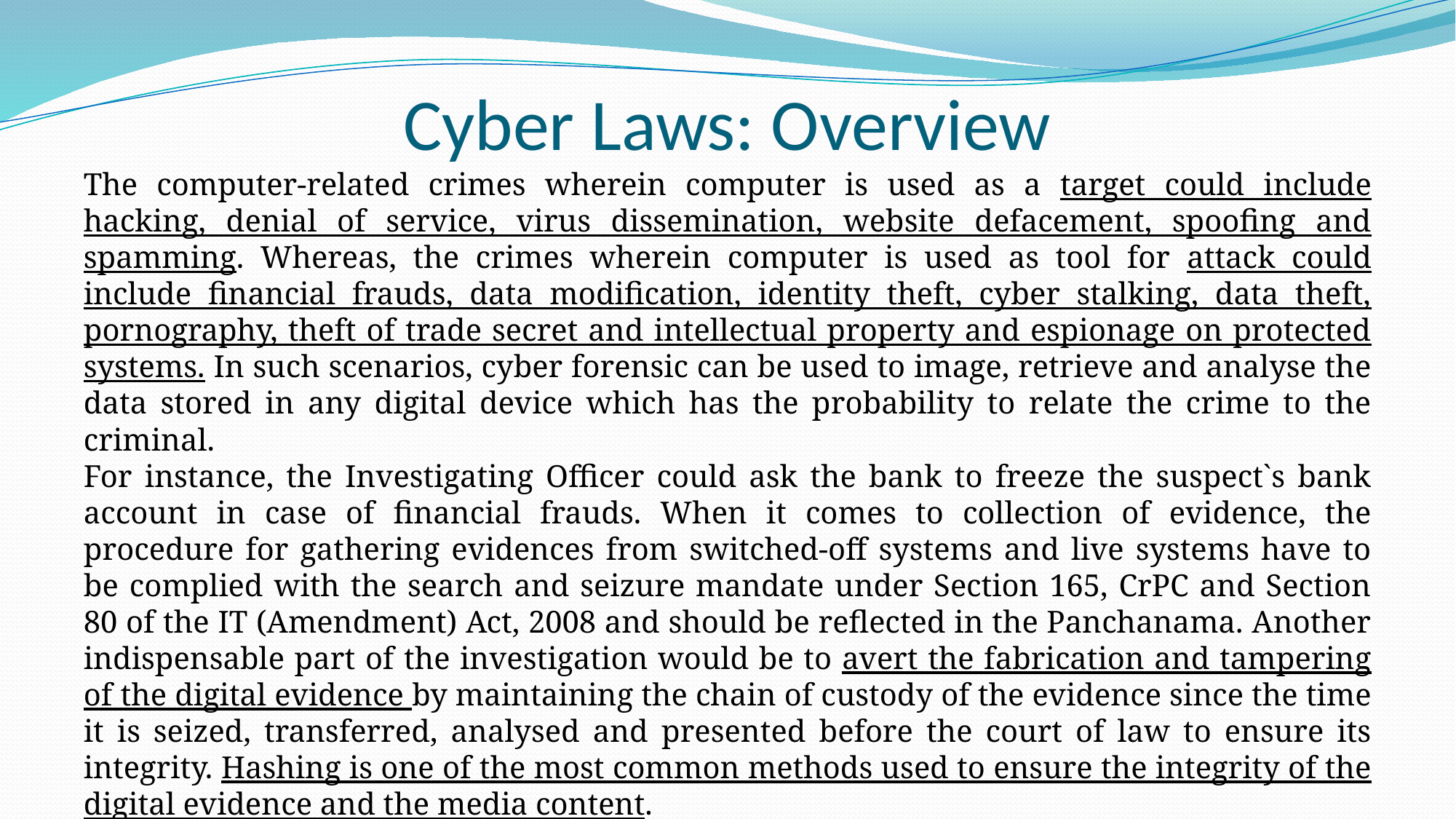

# Cyber Laws: Overview
The computer-related crimes wherein computer is used as a target could include hacking, denial of service, virus dissemination, website defacement, spoofing and spamming. Whereas, the crimes wherein computer is used as tool for attack could include financial frauds, data modification, identity theft, cyber stalking, data theft, pornography, theft of trade secret and intellectual property and espionage on protected systems. In such scenarios, cyber forensic can be used to image, retrieve and analyse the data stored in any digital device which has the probability to relate the crime to the criminal.
For instance, the Investigating Officer could ask the bank to freeze the suspect`s bank account in case of financial frauds. When it comes to collection of evidence, the procedure for gathering evidences from switched-off systems and live systems have to be complied with the search and seizure mandate under Section 165, CrPC and Section 80 of the IT (Amendment) Act, 2008 and should be reflected in the Panchanama. Another indispensable part of the investigation would be to avert the fabrication and tampering of the digital evidence by maintaining the chain of custody of the evidence since the time it is seized, transferred, analysed and presented before the court of law to ensure its integrity. Hashing is one of the most common methods used to ensure the integrity of the digital evidence and the media content.